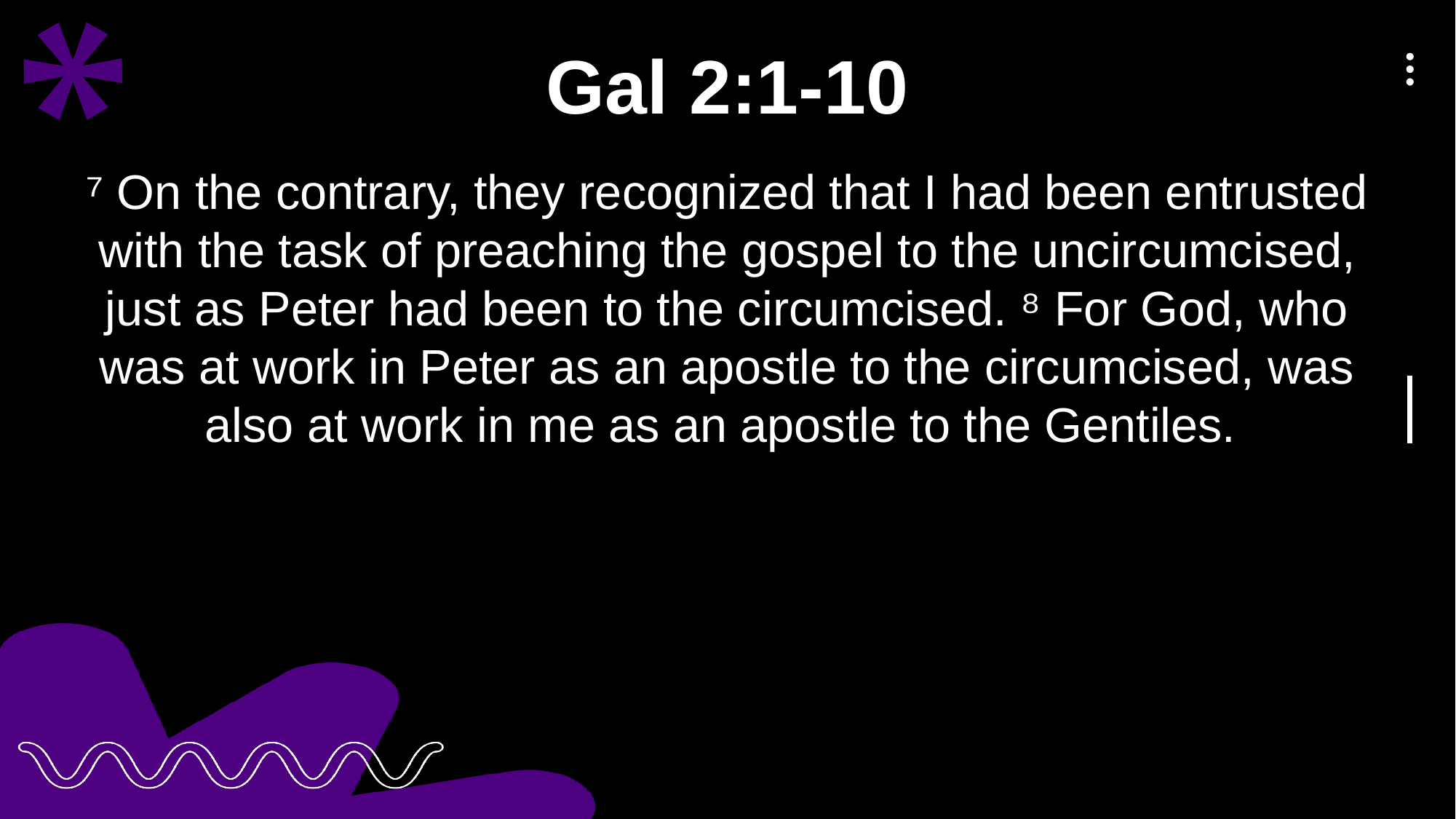

Gal 2:1-10
⁷ On the contrary, they recognized that I had been entrusted with the task of preaching the gospel to the uncircumcised, just as Peter had been to the circumcised. ⁸ For God, who was at work in Peter as an apostle to the circumcised, was also at work in me as an apostle to the Gentiles.